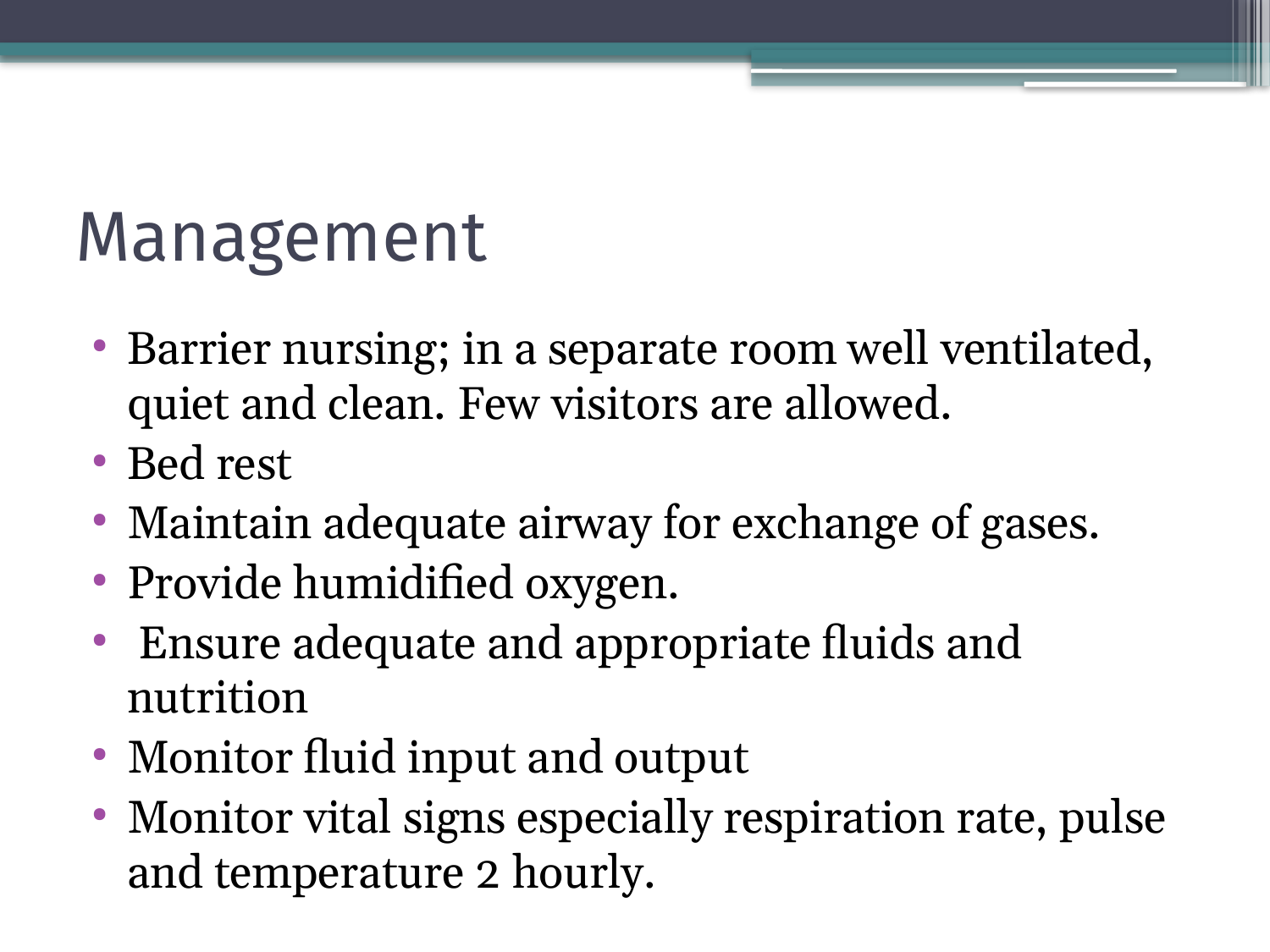

# Management
Barrier nursing; in a separate room well ventilated, quiet and clean. Few visitors are allowed.
Bed rest
Maintain adequate airway for exchange of gases.
Provide humidified oxygen.
 Ensure adequate and appropriate fluids and nutrition
Monitor fluid input and output
Monitor vital signs especially respiration rate, pulse and temperature 2 hourly.